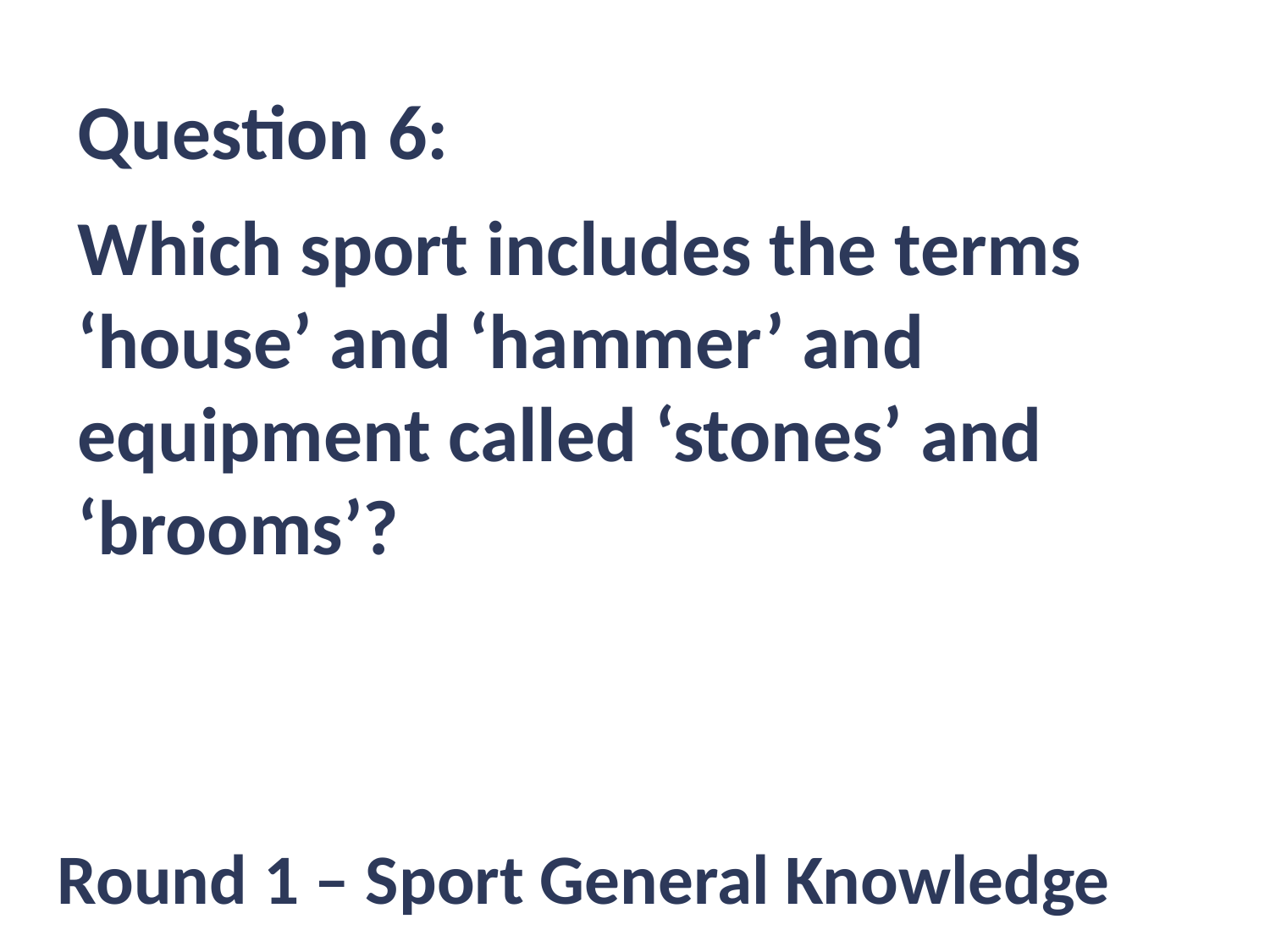

Question 6:

Which sport includes the terms ‘house’ and ‘hammer’ and equipment called ‘stones’ and ‘brooms’?
Round 1 – Sport General Knowledge